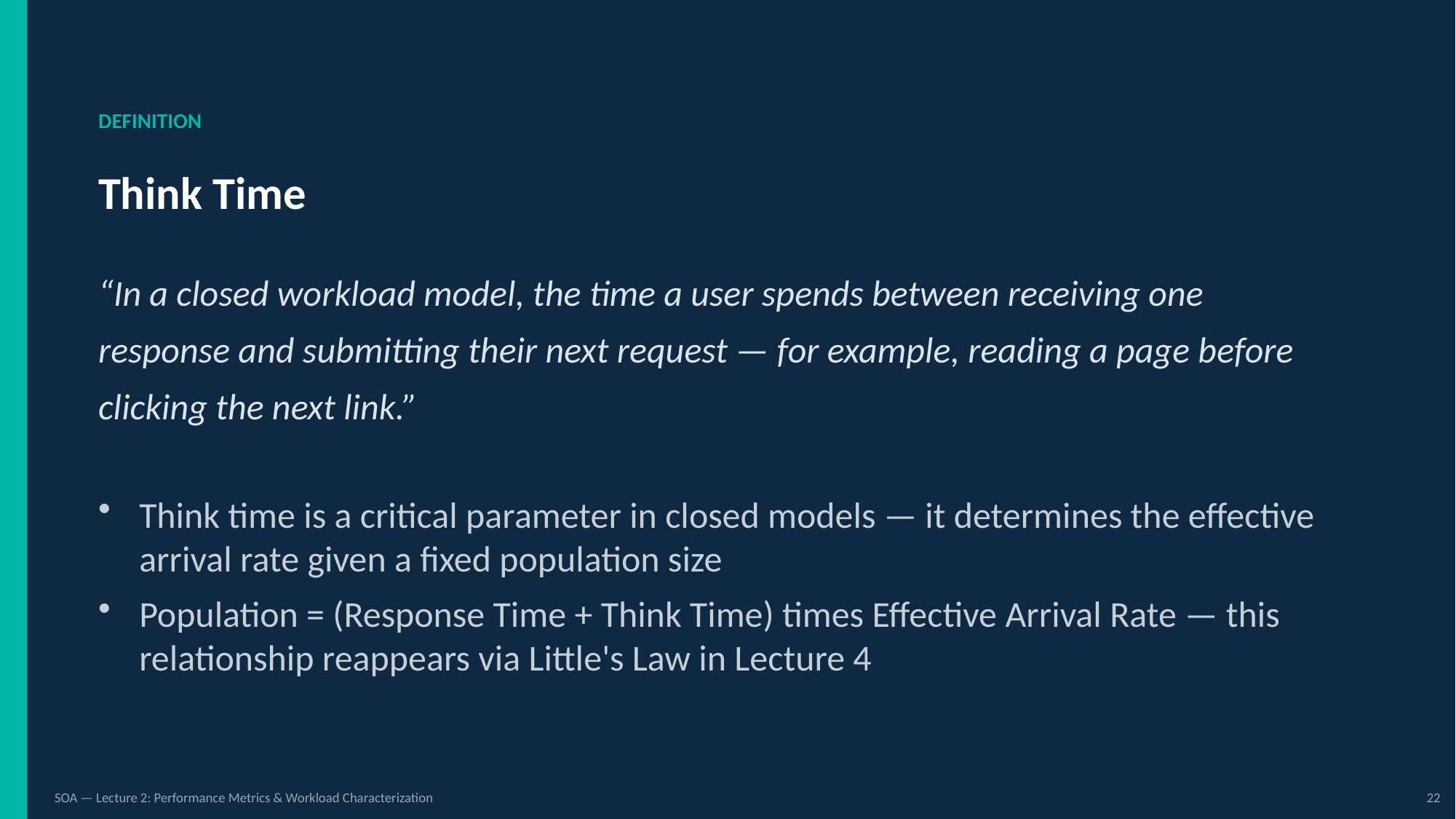

DEFINITION
Think Time
“In a closed workload model, the time a user spends between receiving one response and submitting their next request — for example, reading a page before clicking the next link.”
Think time is a critical parameter in closed models — it determines the effective arrival rate given a fixed population size
Population = (Response Time + Think Time) times Effective Arrival Rate — this relationship reappears via Little's Law in Lecture 4
SOA — Lecture 2: Performance Metrics & Workload Characterization
22